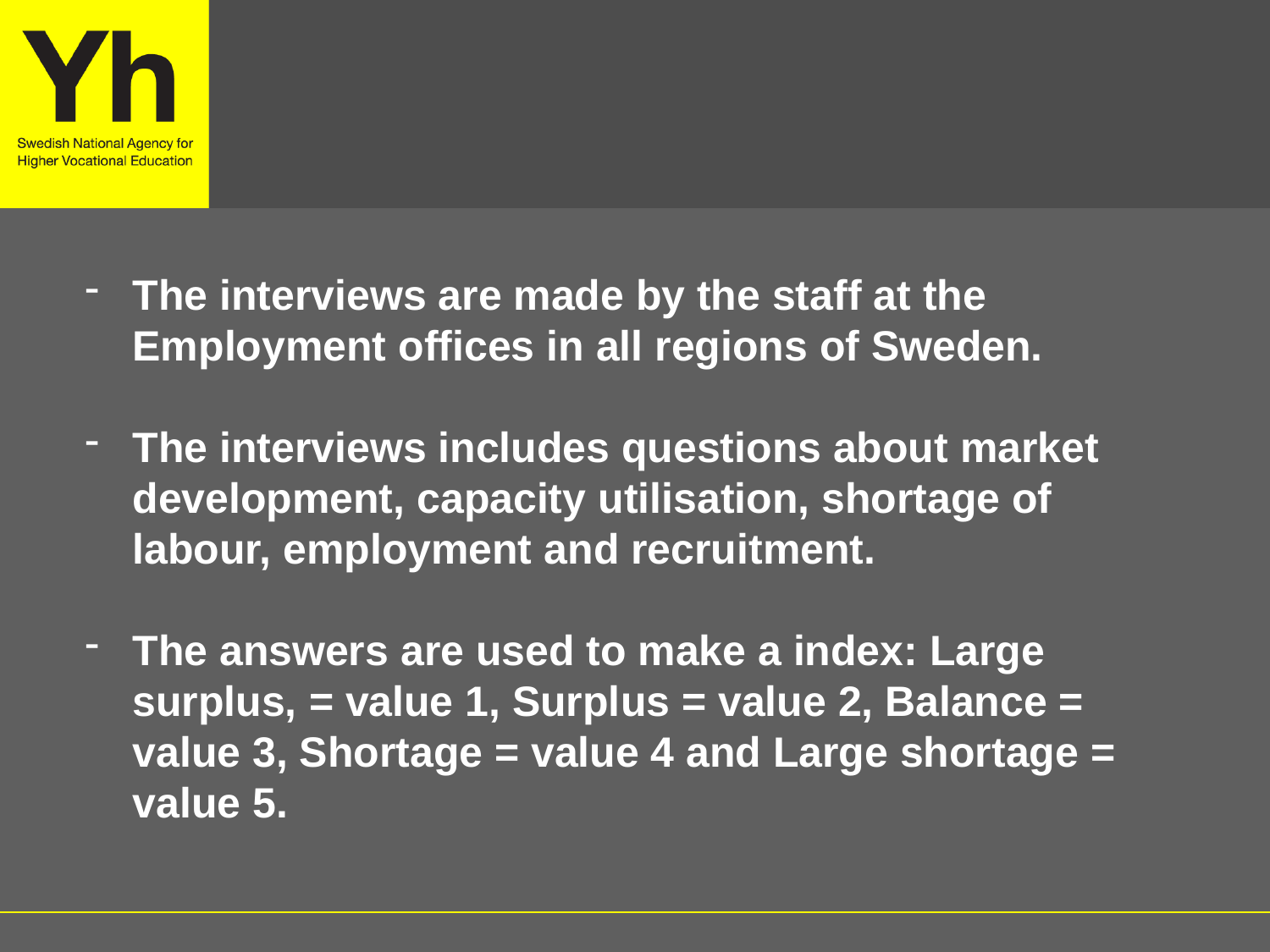

#
The interviews are made by the staff at the       Employment offices in all regions of Sweden.

The interviews includes questions about market development, capacity utilisation, shortage of labour, employment and recruitment.

The answers are used to make a index: Large surplus, = value 1, Surplus = value 2, Balance = value 3, Shortage = value 4 and Large shortage = value 5.